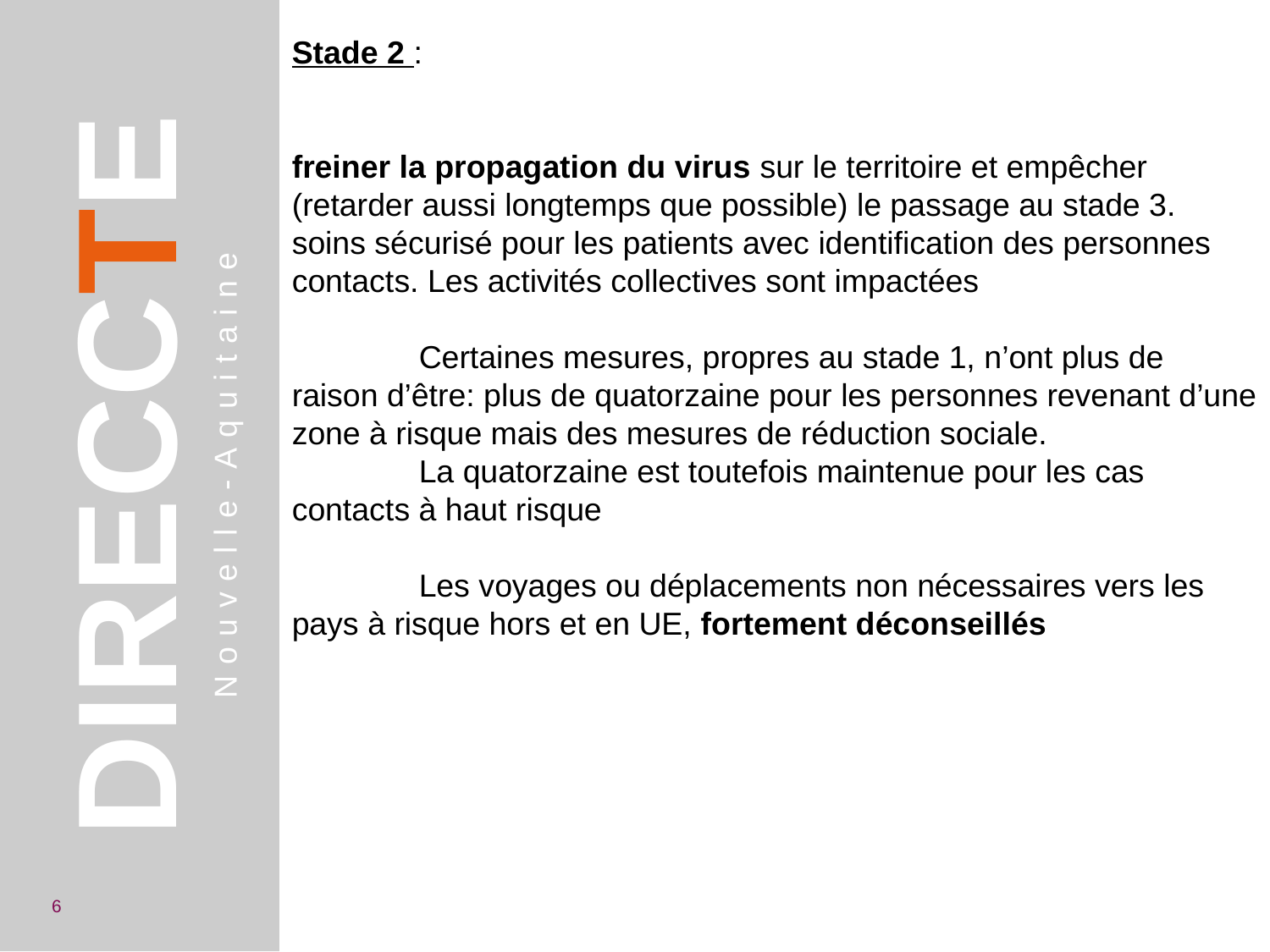

Stade 2 :

freiner la propagation du virus sur le territoire et empêcher  (retarder aussi longtemps que possible) le passage au stade 3. soins sécurisé pour les patients avec identification des personnes contacts. Les activités collectives sont impactées

	Certaines mesures, propres au stade 1, n’ont plus de raison d’être: plus de quatorzaine pour les personnes revenant d’une zone à risque mais des mesures de réduction sociale.
	La quatorzaine est toutefois maintenue pour les cas contacts à haut risque

	Les voyages ou déplacements non nécessaires vers les pays à risque hors et en UE, fortement déconseillés

DIRECCTE
Nouvelle-Aquitaine
6